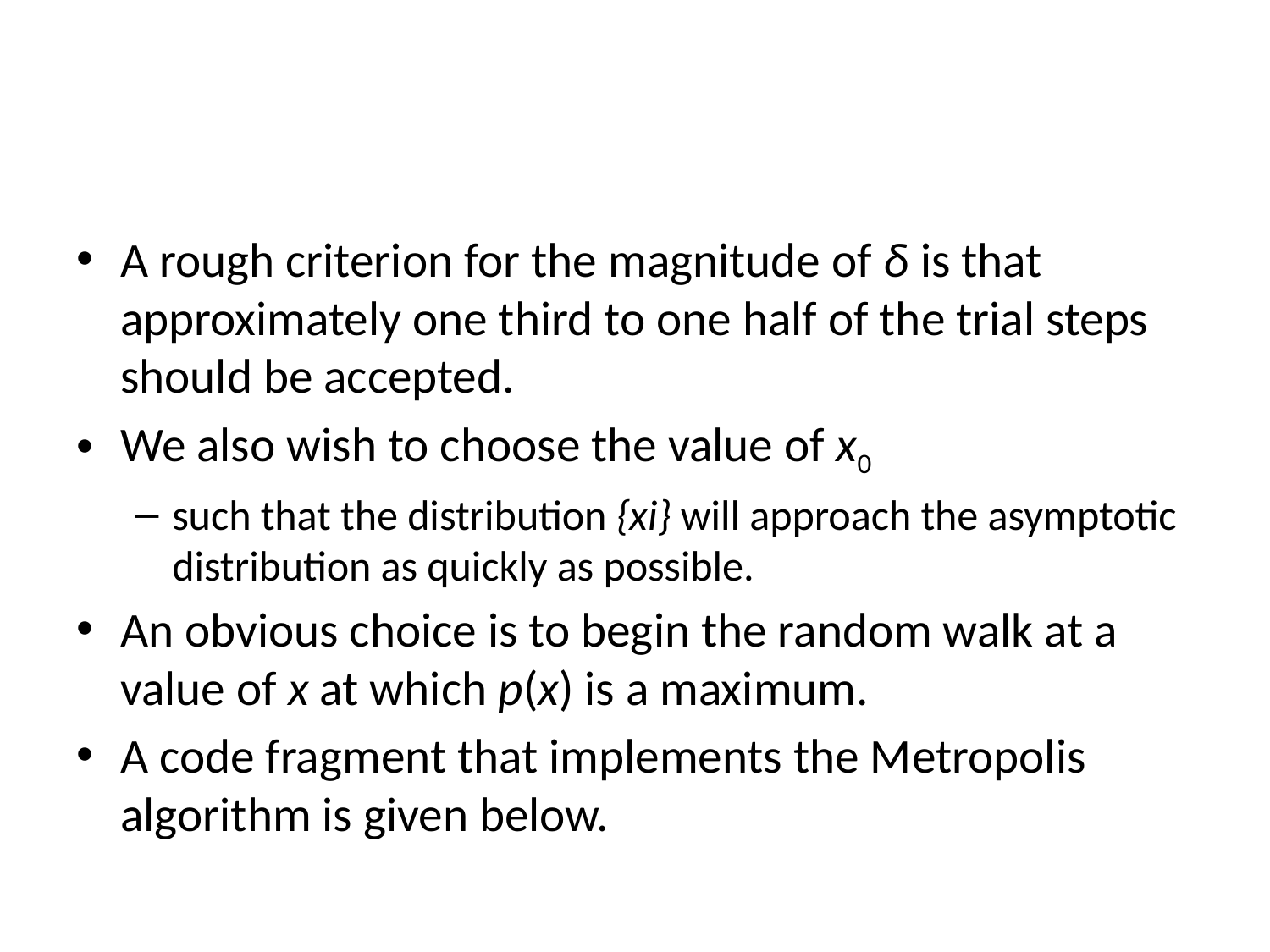

#
A rough criterion for the magnitude of δ is that approximately one third to one half of the trial steps should be accepted.
We also wish to choose the value of x0
such that the distribution {xi} will approach the asymptotic distribution as quickly as possible.
An obvious choice is to begin the random walk at a value of x at which p(x) is a maximum.
A code fragment that implements the Metropolis algorithm is given below.